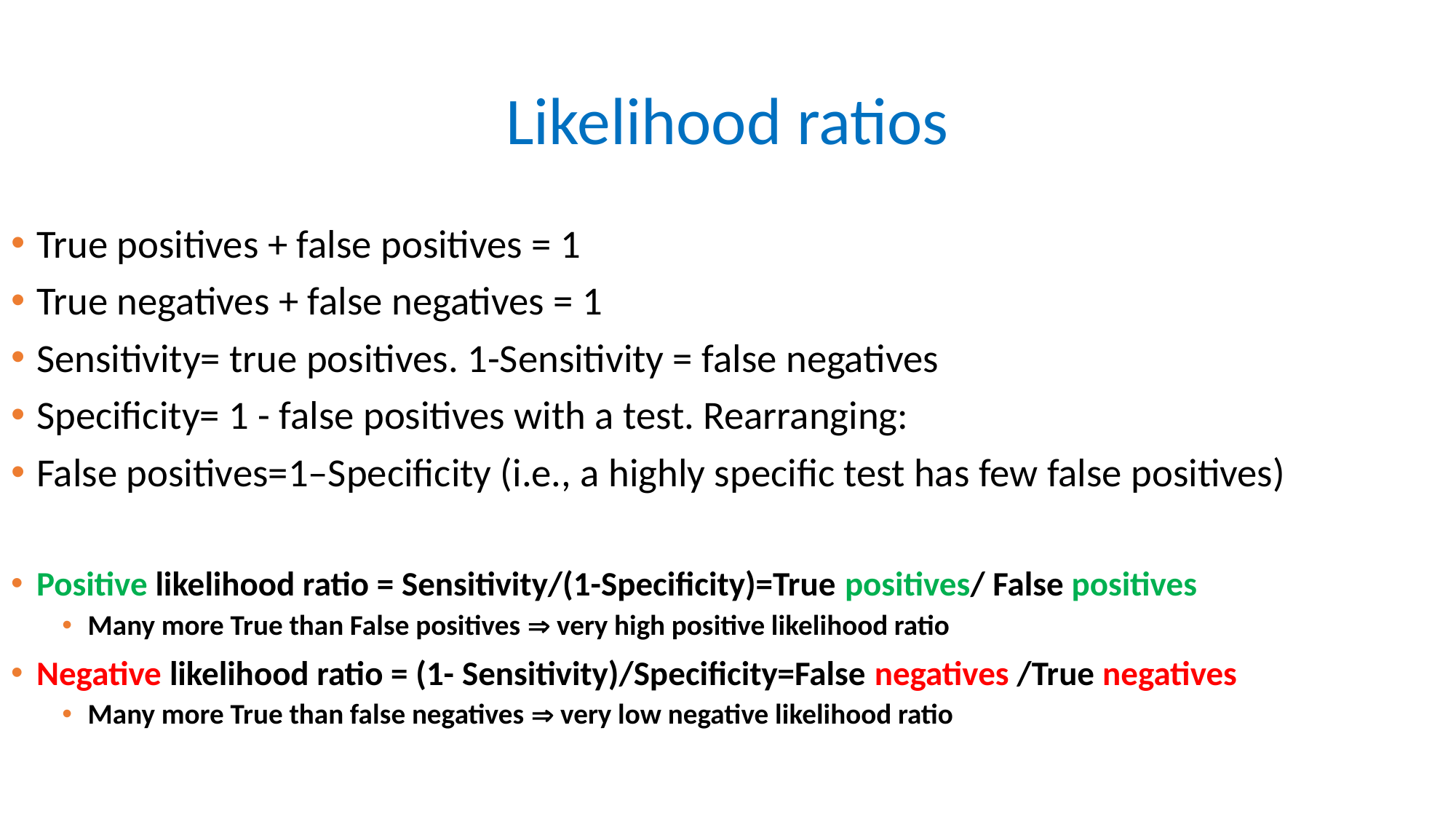

# Likelihood ratios
True positives + false positives = 1
True negatives + false negatives = 1
Sensitivity= true positives. 1-Sensitivity = false negatives
Specificity= 1 - false positives with a test. Rearranging:
False positives=1–Specificity (i.e., a highly specific test has few false positives)

Positive likelihood ratio = Sensitivity/(1-Specificity)=True positives/ False positives
Many more True than False positives ⇒ very high positive likelihood ratio
Negative likelihood ratio = (1- Sensitivity)/Specificity=False negatives /True negatives
Many more True than false negatives ⇒ very low negative likelihood ratio